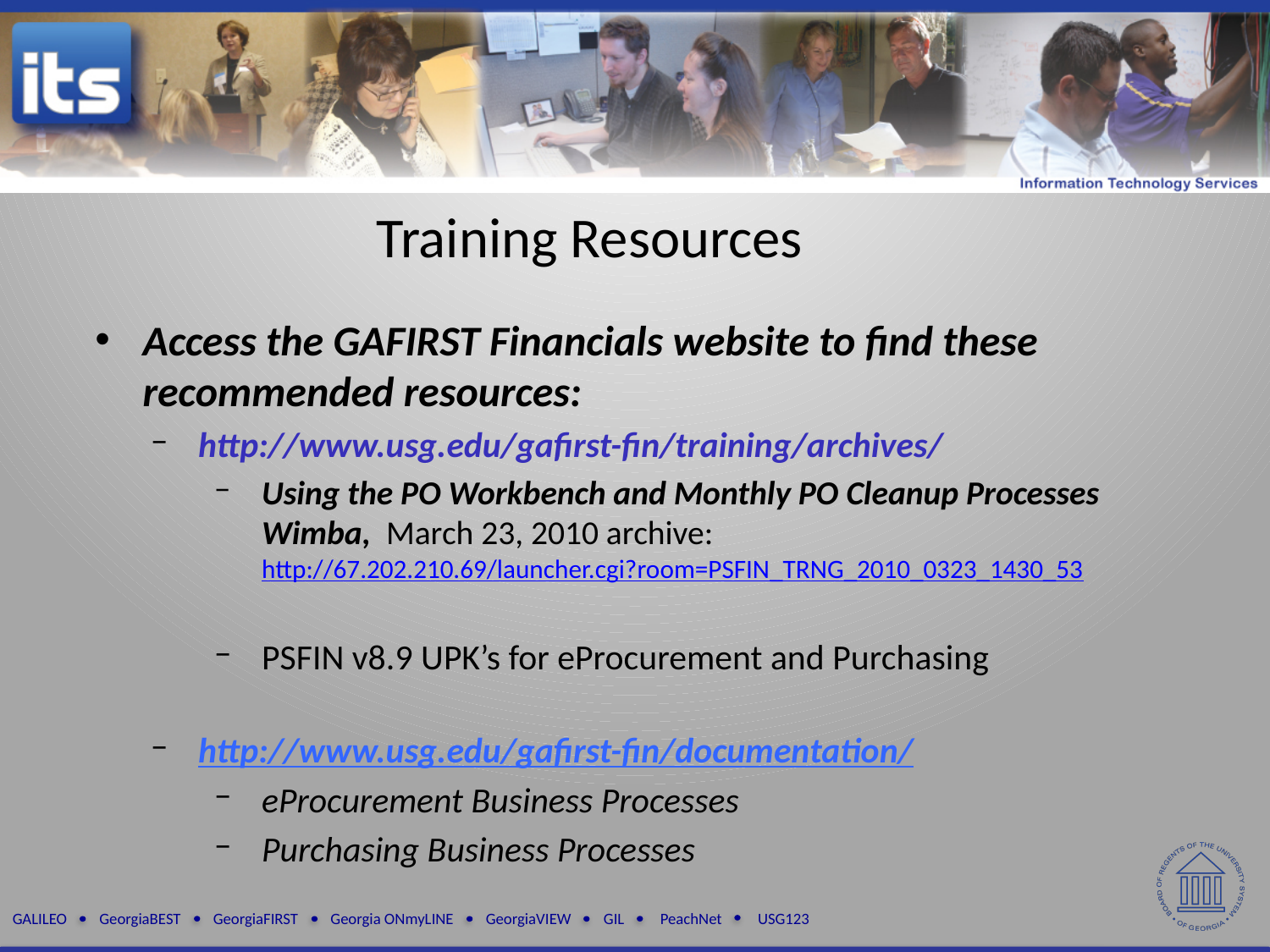

Training Resources
Access the GAFIRST Financials website to find these recommended resources:
http://www.usg.edu/gafirst-fin/training/archives/
Using the PO Workbench and Monthly PO Cleanup Processes Wimba,  March 23, 2010 archive: http://67.202.210.69/launcher.cgi?room=PSFIN_TRNG_2010_0323_1430_53

PSFIN v8.9 UPK’s for eProcurement and Purchasing

http://www.usg.edu/gafirst-fin/documentation/
eProcurement Business Processes
Purchasing Business Processes